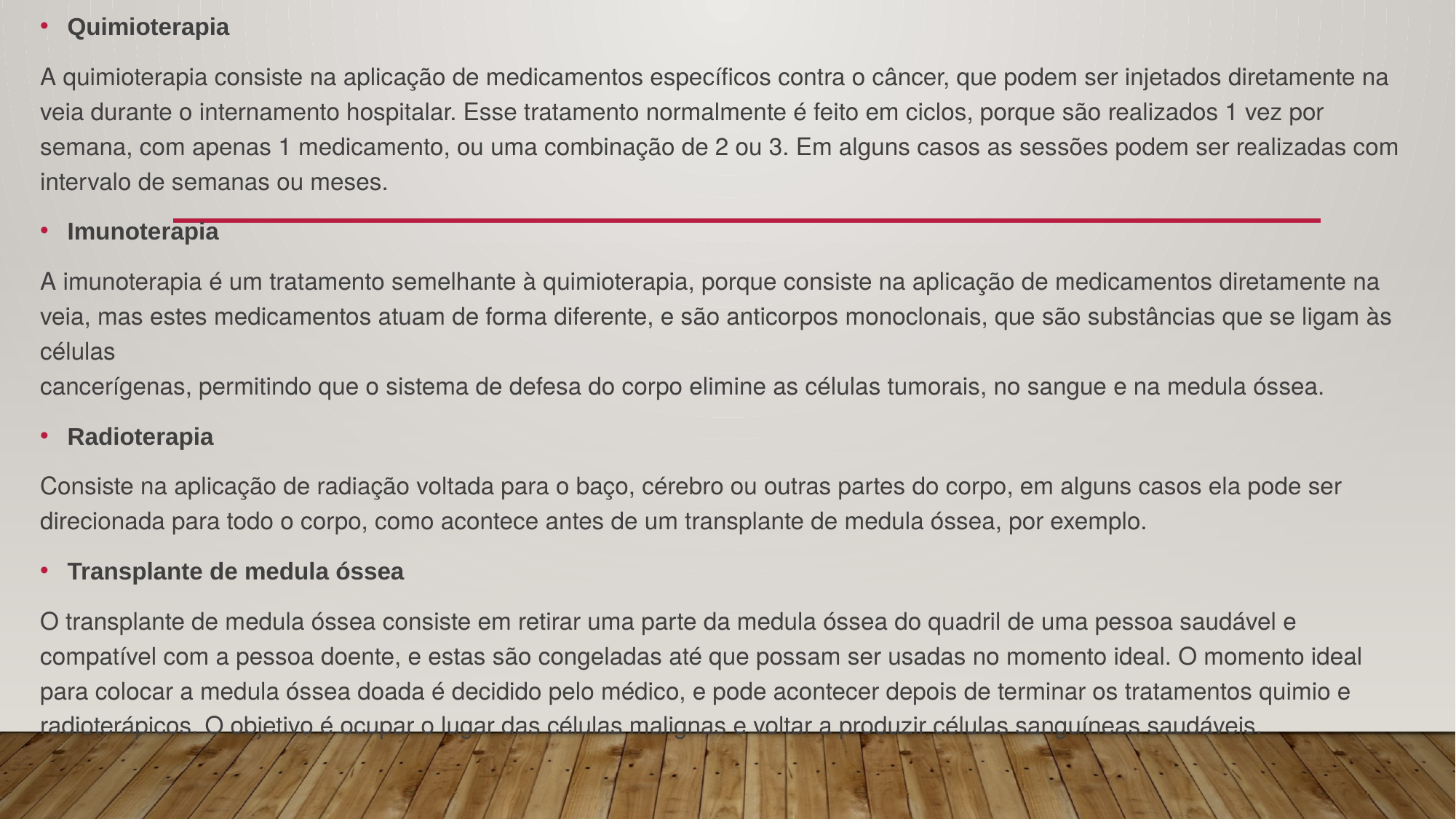

Quimioterapia
A quimioterapia consiste na aplicação de medicamentos específicos contra o câncer, que podem ser injetados diretamente na veia durante o internamento hospitalar. Esse tratamento normalmente é feito em ciclos, porque são realizados 1 vez por semana, com apenas 1 medicamento, ou uma combinação de 2 ou 3. Em alguns casos as sessões podem ser realizadas com intervalo de semanas ou meses.
Imunoterapia
A imunoterapia é um tratamento semelhante à quimioterapia, porque consiste na aplicação de medicamentos diretamente na veia, mas estes medicamentos atuam de forma diferente, e são anticorpos monoclonais, que são substâncias que se ligam às células
cancerígenas, permitindo que o sistema de defesa do corpo elimine as células tumorais, no sangue e na medula óssea.
Radioterapia
Consiste na aplicação de radiação voltada para o baço, cérebro ou outras partes do corpo, em alguns casos ela pode ser direcionada para todo o corpo, como acontece antes de um transplante de medula óssea, por exemplo.
Transplante de medula óssea
O transplante de medula óssea consiste em retirar uma parte da medula óssea do quadril de uma pessoa saudável e compatível com a pessoa doente, e estas são congeladas até que possam ser usadas no momento ideal. O momento ideal para colocar a medula óssea doada é decidido pelo médico, e pode acontecer depois de terminar os tratamentos quimio e radioterápicos. O objetivo é ocupar o lugar das células malignas e voltar a produzir células sanguíneas saudáveis.